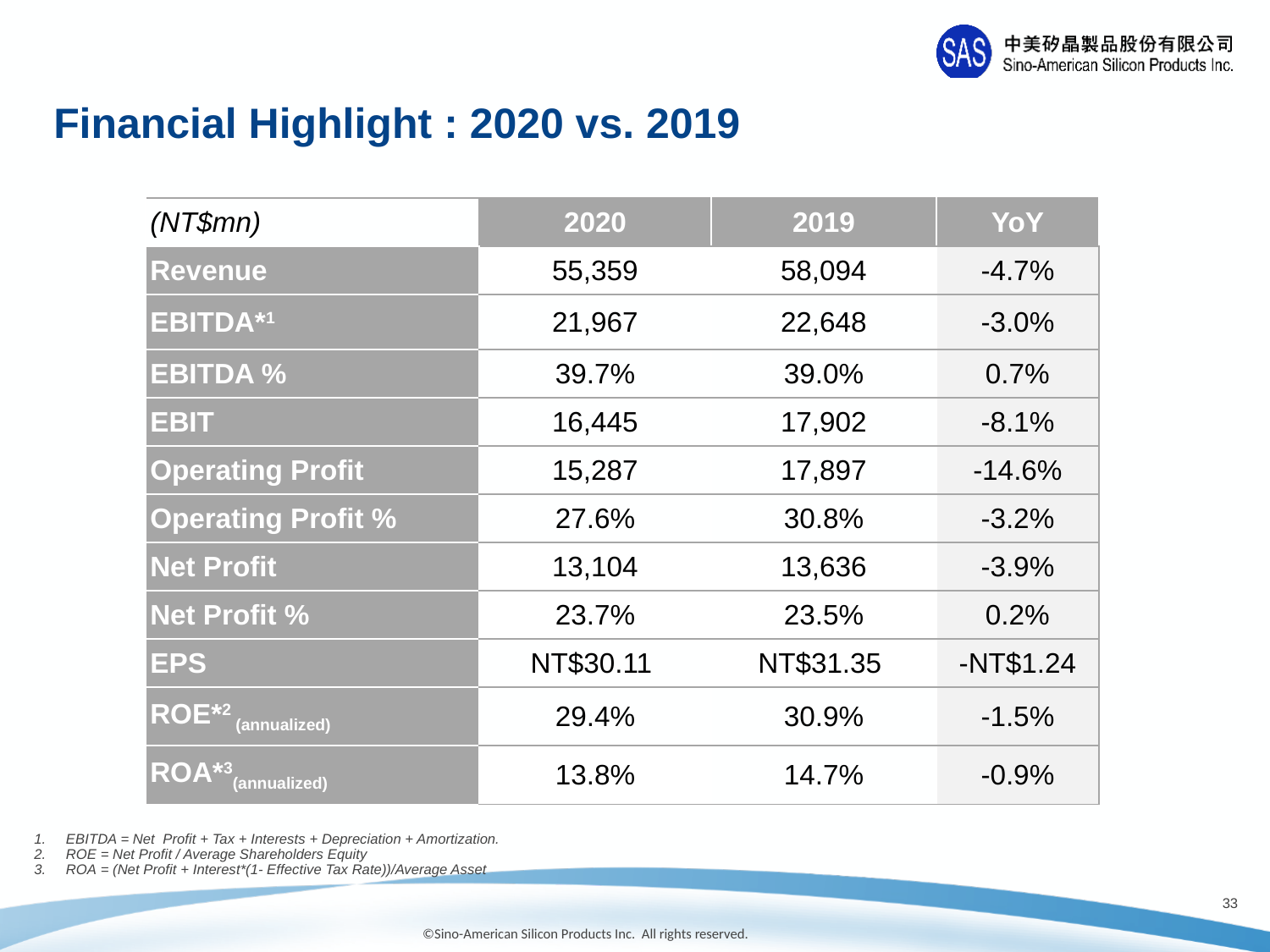

Financial Highlight : 2020 vs. 2019
| (NT$mn) | 2020 | 2019 | YoY |
| --- | --- | --- | --- |
| Revenue | 55,359 | 58,094 | -4.7% |
| EBITDA\*1 | 21,967 | 22,648 | -3.0% |
| EBITDA % | 39.7% | 39.0% | 0.7% |
| EBIT | 16,445 | 17,902 | -8.1% |
| Operating Profit | 15,287 | 17,897 | -14.6% |
| Operating Profit % | 27.6% | 30.8% | -3.2% |
| Net Profit | 13,104 | 13,636 | -3.9% |
| Net Profit % | 23.7% | 23.5% | 0.2% |
| EPS | NT$30.11 | NT$31.35 | -NT$1.24 |
| ROE\*2 (annualized) | 29.4% | 30.9% | -1.5% |
| ROA\*3(annualized) | 13.8% | 14.7% | -0.9% |

EBITDA = Net  Profit + Tax + Interests + Depreciation + Amortization.
ROE = Net Profit / Average Shareholders Equity
ROA = (Net Profit + Interest*(1- Effective Tax Rate))/Average Asset
33